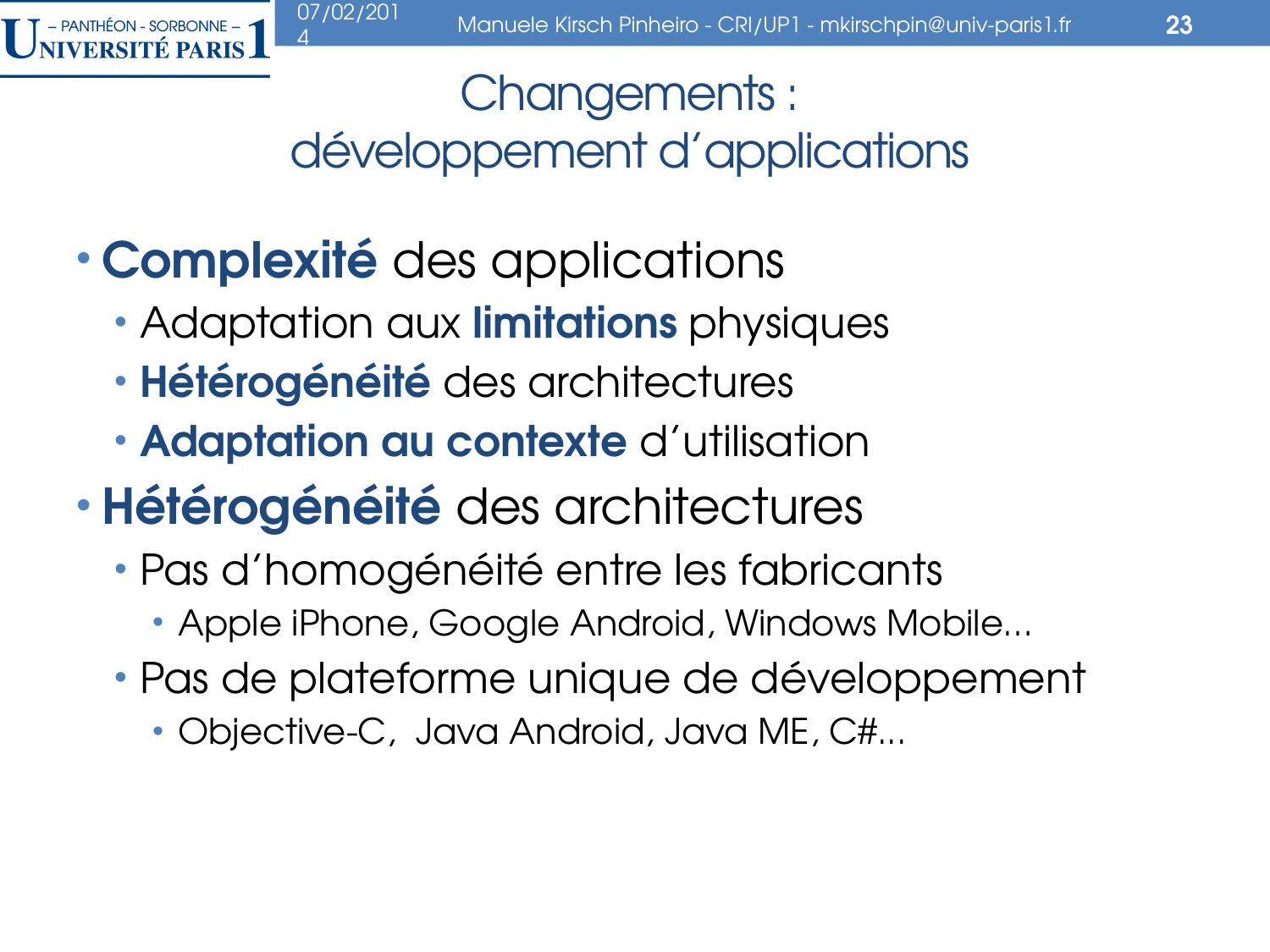

07/02/2014
Manuele Kirsch Pinheiro - CRI/UP1 - mkirschpin@univ-paris1.fr
23
# Changements : développement d’applications
Complexité des applications
Adaptation aux limitations physiques
Hétérogénéité des architectures
Adaptation au contexte d’utilisation
Hétérogénéité des architectures
Pas d’homogénéité entre les fabricants
Apple iPhone, Google Android, Windows Mobile…
Pas de plateforme unique de développement
Objective-C,  Java Android, Java ME, C#...